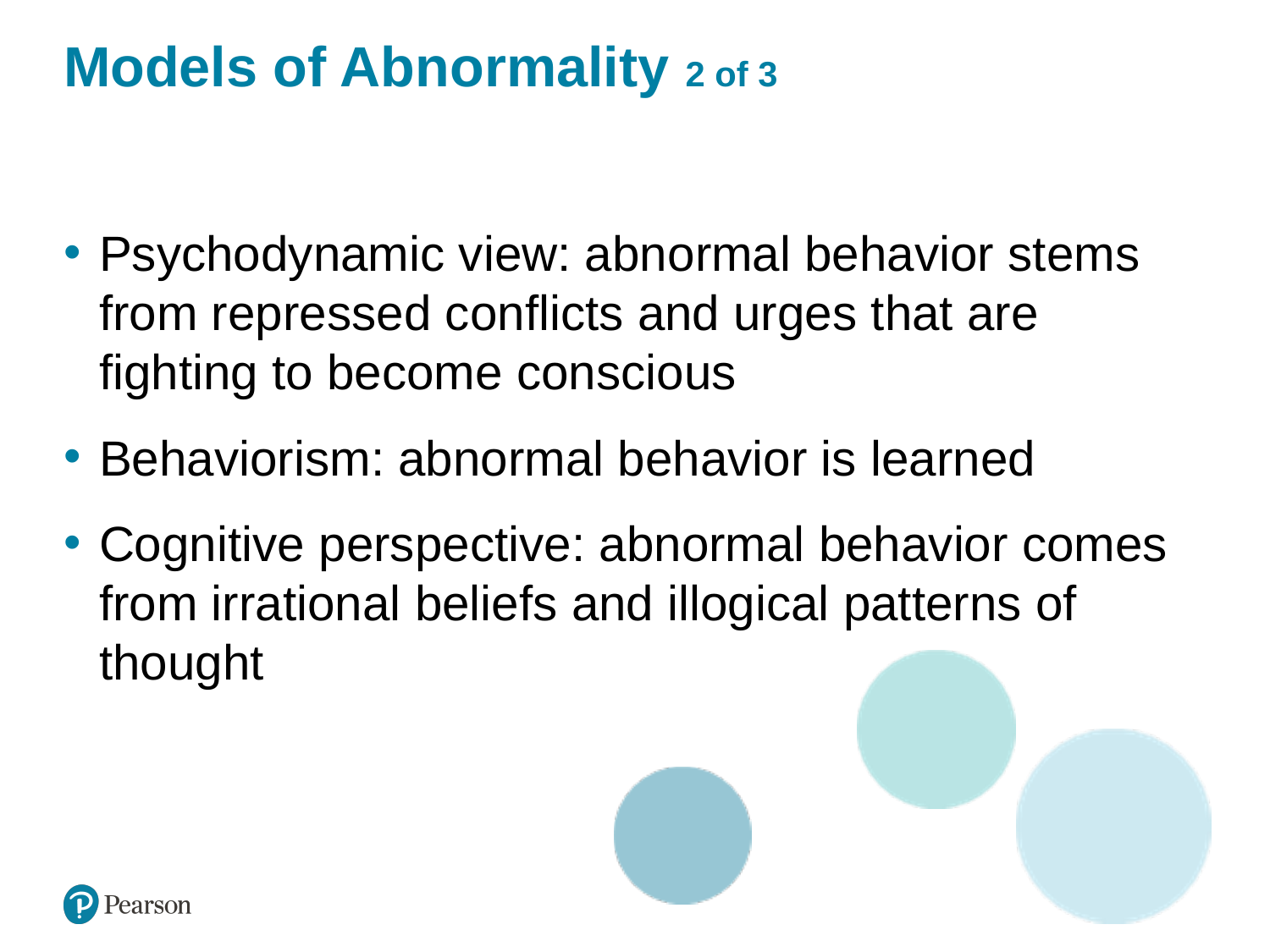

# Models of Abnormality 2 of 3
Psychodynamic view: abnormal behavior stems from repressed conflicts and urges that are fighting to become conscious
Behaviorism: abnormal behavior is learned
Cognitive perspective: abnormal behavior comes from irrational beliefs and illogical patterns of thought